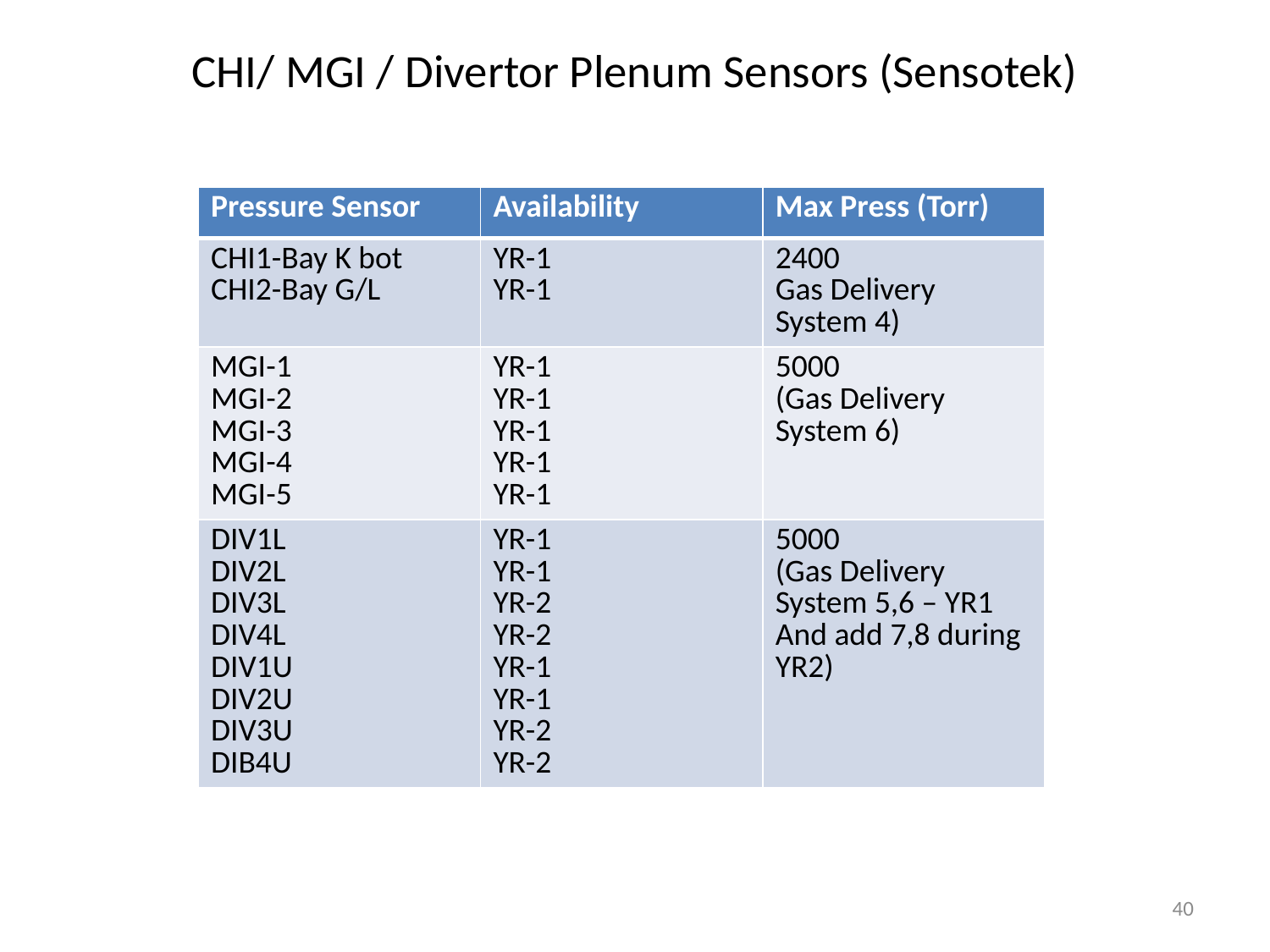

# CHI/ MGI / Divertor Plenum Sensors (Sensotek)
| Pressure Sensor | Availability | Max Press (Torr) |
| --- | --- | --- |
| CHI1-Bay K bot CHI2-Bay G/L | YR-1 YR-1 | 2400 Gas Delivery System 4) |
| MGI-1 MGI-2 MGI-3 MGI-4 MGI-5 | YR-1 YR-1 YR-1 YR-1 YR-1 | 5000 (Gas Delivery System 6) |
| DIV1L DIV2L DIV3L DIV4L DIV1U DIV2U DIV3U DIB4U | YR-1 YR-1 YR-2 YR-2 YR-1 YR-1 YR-2 YR-2 | 5000 (Gas Delivery System 5,6 – YR1 And add 7,8 during YR2) |
40